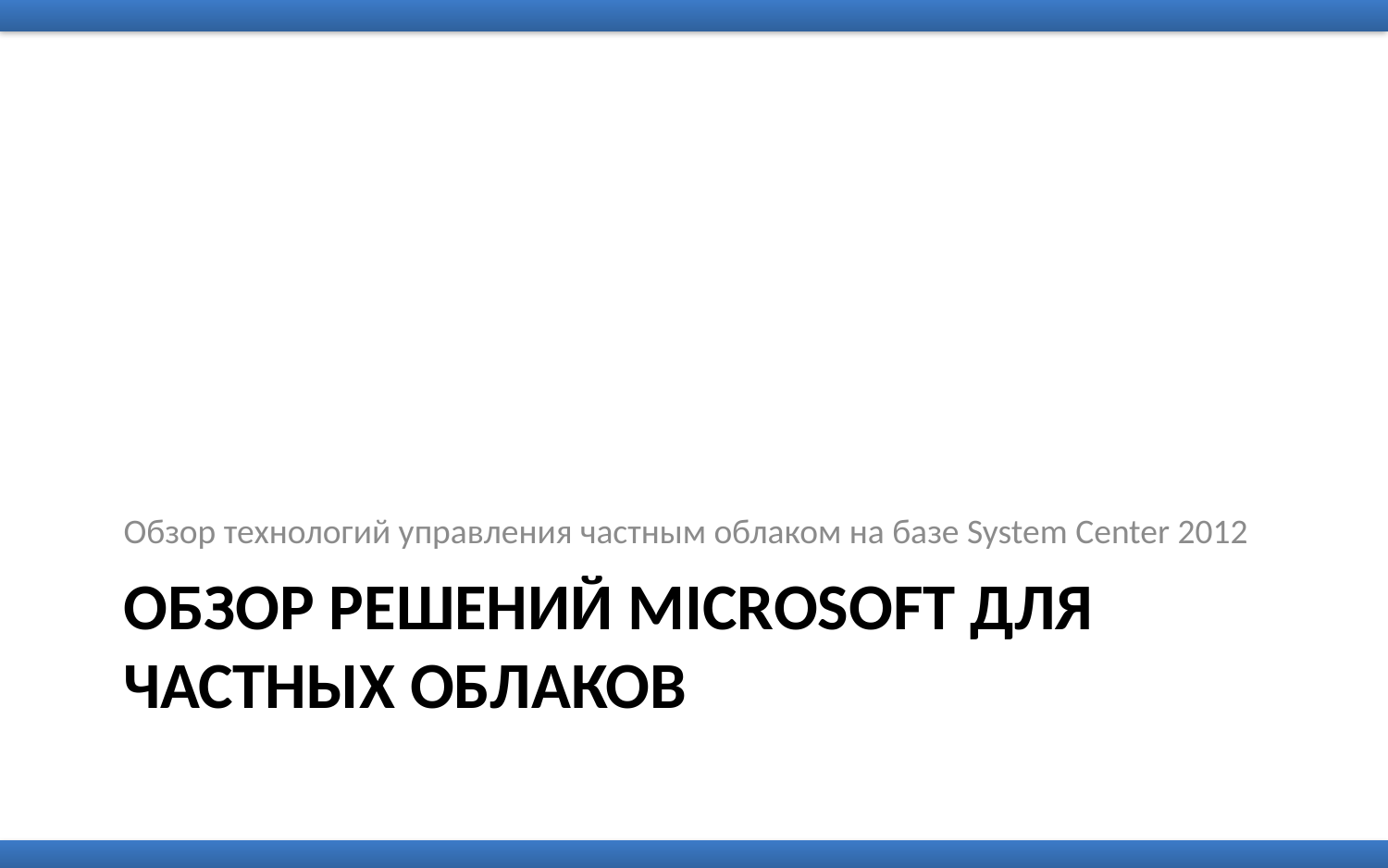

Обзор технологий управления частным облаком на базе System Center 2012
# Обзор Решений Microsoft для частных облаков